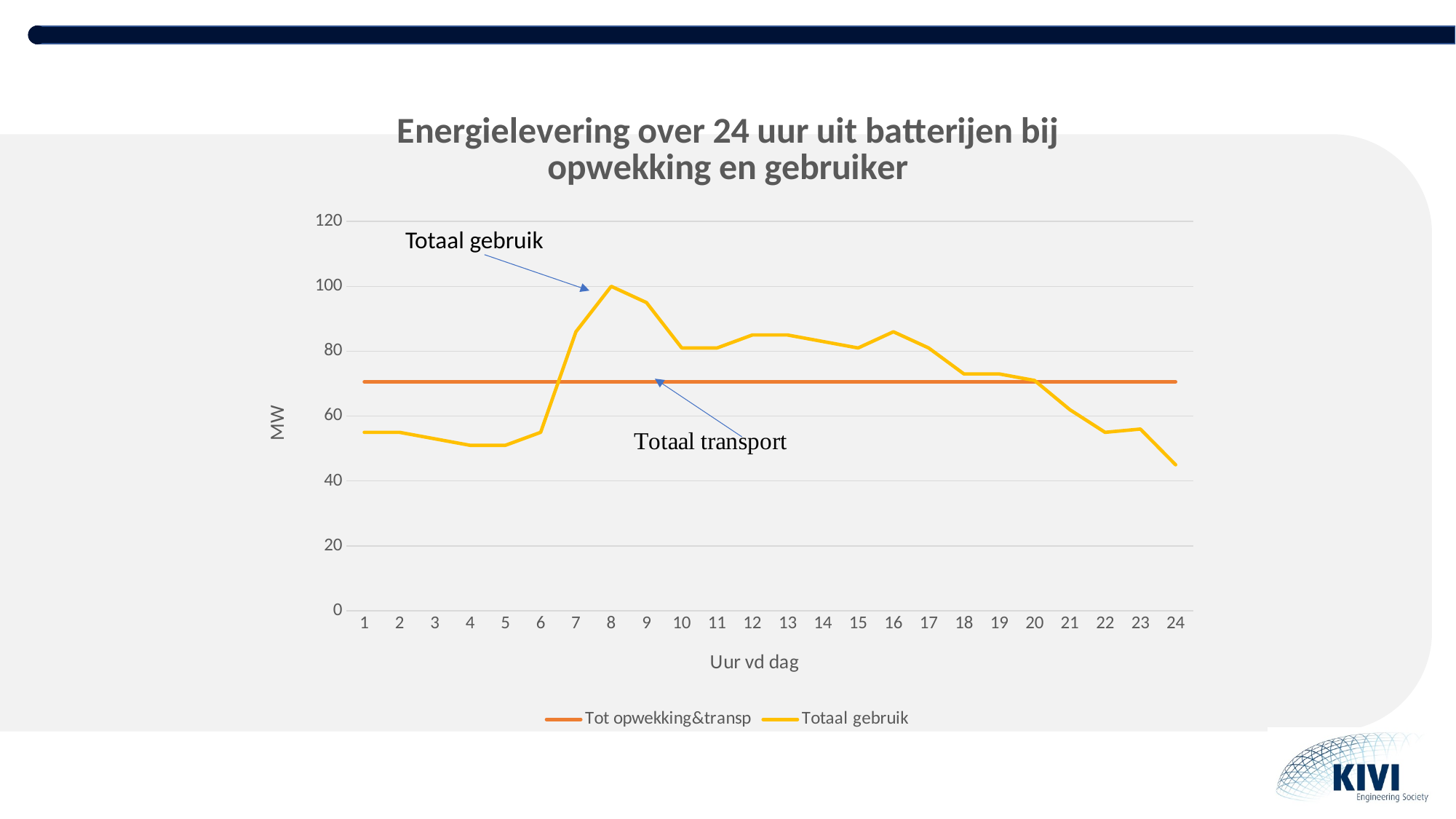

### Chart: Energielevering over 24 uur uit batterijen bij opwekking en gebruiker

| Category | Tot opwekking&transp | Totaal gebruik |
|---|---|---|
| 1 | 70.58333333333334 | 55.0 |
| 2 | 70.58333333333334 | 55.0 |
| 3 | 70.58333333333334 | 53.0 |
| 4 | 70.58333333333334 | 51.0 |
| 5 | 70.58333333333334 | 51.0 |
| 6 | 70.58333333333334 | 55.0 |
| 7 | 70.58333333333334 | 86.0 |
| 8 | 70.58333333333334 | 100.0 |
| 9 | 70.58333333333334 | 95.0 |
| 10 | 70.58333333333334 | 81.0 |
| 11 | 70.58333333333334 | 81.0 |
| 12 | 70.58333333333334 | 85.0 |
| 13 | 70.58333333333334 | 85.0 |
| 14 | 70.58333333333334 | 83.0 |
| 15 | 70.58333333333334 | 81.0 |
| 16 | 70.58333333333334 | 86.0 |
| 17 | 70.58333333333334 | 81.0 |
| 18 | 70.58333333333334 | 73.0 |
| 19 | 70.58333333333334 | 73.0 |
| 20 | 70.58333333333334 | 71.0 |
| 21 | 70.58333333333334 | 62.0 |
| 22 | 70.58333333333334 | 55.0 |
| 23 | 70.58333333333334 | 56.0 |
| 24 | 70.58333333333334 | 45.0 |
Totaal gebruik